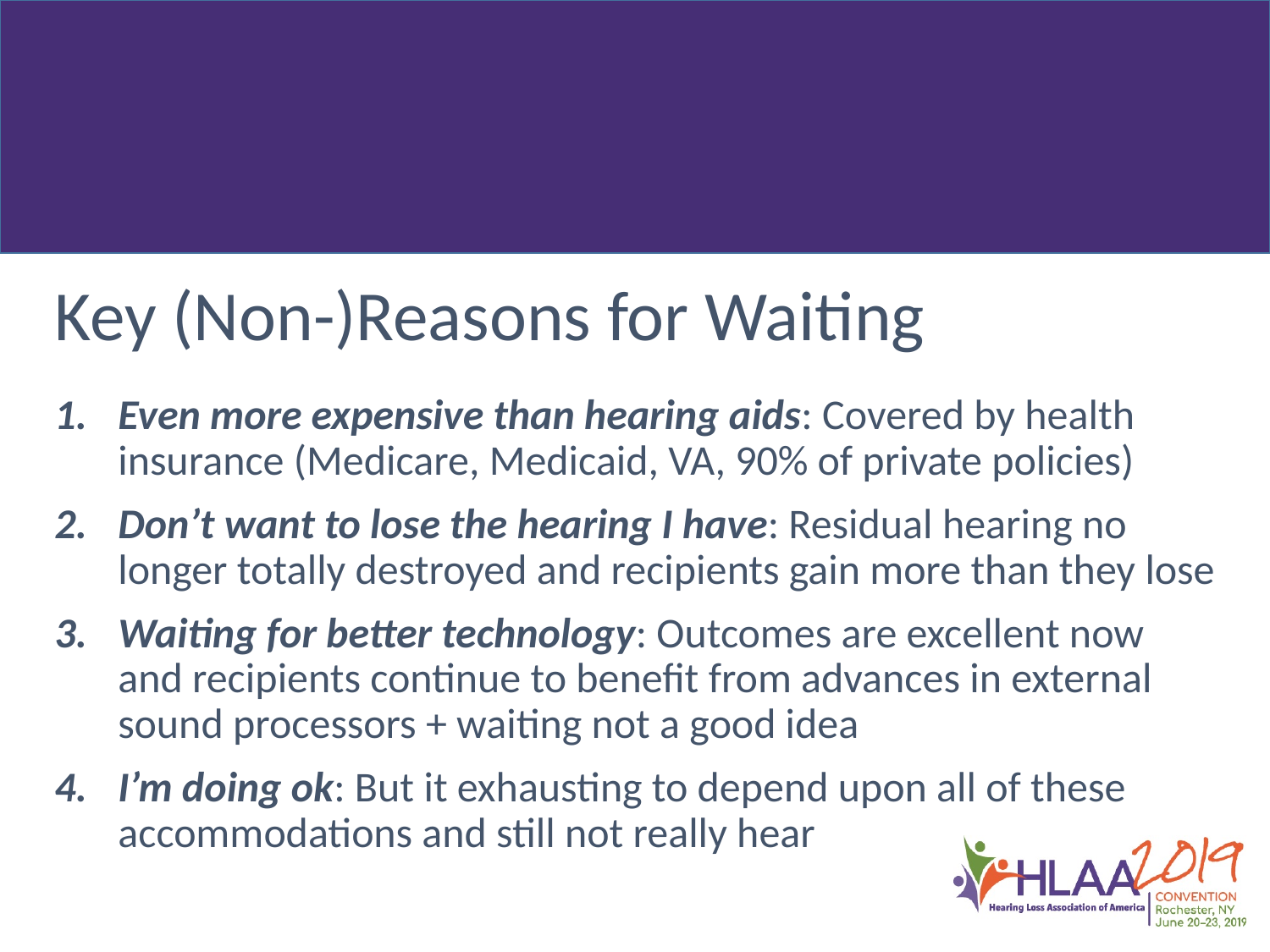

# Key (Non-)Reasons for Waiting
Even more expensive than hearing aids: Covered by health insurance (Medicare, Medicaid, VA, 90% of private policies)
Don’t want to lose the hearing I have: Residual hearing no longer totally destroyed and recipients gain more than they lose
Waiting for better technology: Outcomes are excellent now and recipients continue to benefit from advances in external sound processors + waiting not a good idea
I’m doing ok: But it exhausting to depend upon all of these accommodations and still not really hear